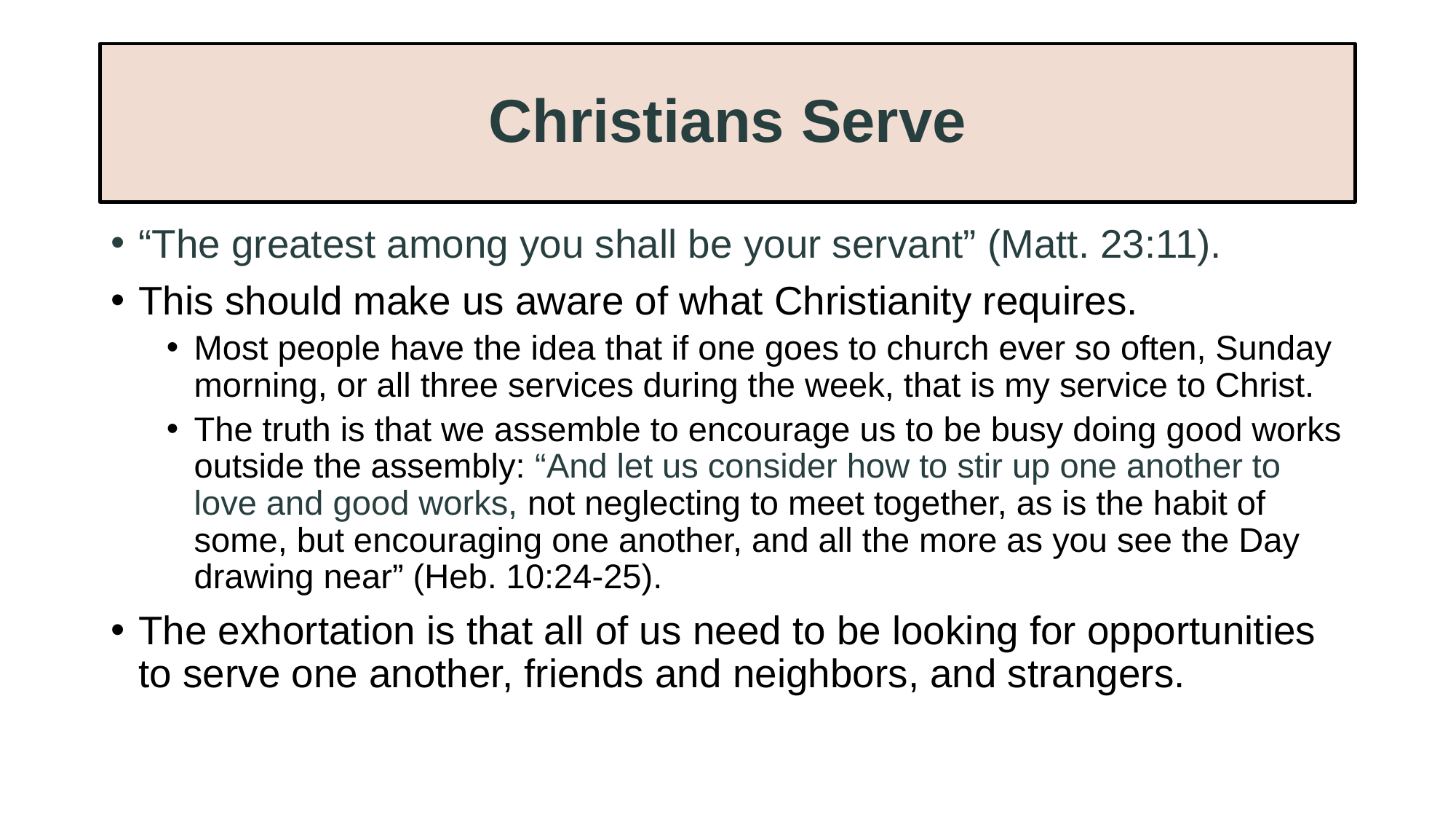

# Christians Serve
“The greatest among you shall be your servant” (Matt. 23:11).
This should make us aware of what Christianity requires.
Most people have the idea that if one goes to church ever so often, Sunday morning, or all three services during the week, that is my service to Christ.
The truth is that we assemble to encourage us to be busy doing good works outside the assembly: “And let us consider how to stir up one another to love and good works, not neglecting to meet together, as is the habit of some, but encouraging one another, and all the more as you see the Day drawing near” (Heb. 10:24-25).
The exhortation is that all of us need to be looking for opportunities to serve one another, friends and neighbors, and strangers.